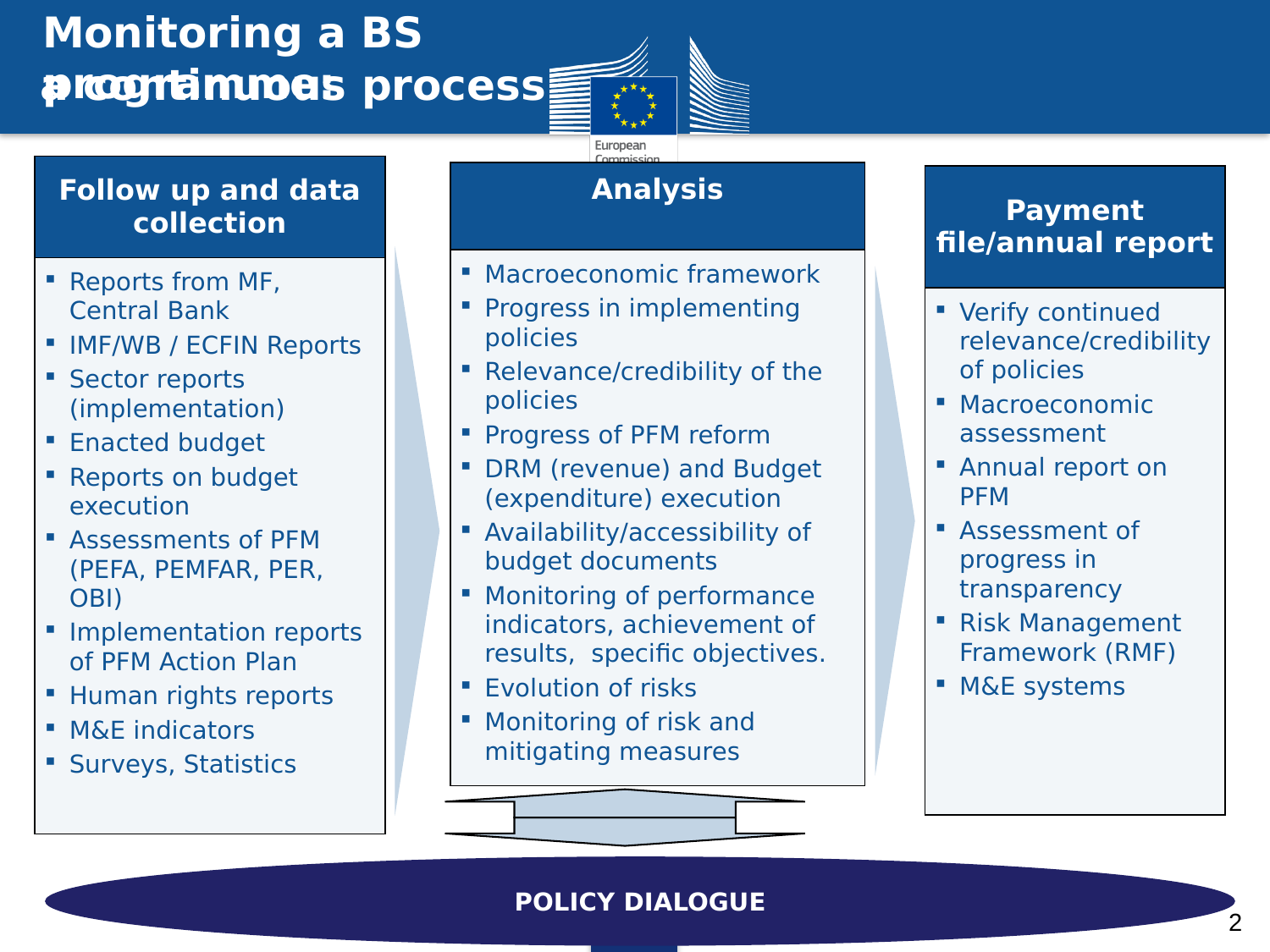

Monitoring a BS programme:
Running Head 12-Point Plain, Title Case
a continuous process
| Follow up and data collection |
| --- |
| Reports from MF, Central Bank IMF/WB / ECFIN Reports Sector reports (implementation) Enacted budget Reports on budget execution Assessments of PFM (PEFA, PEMFAR, PER, OBI) Implementation reports of PFM Action Plan Human rights reports M&E indicators Surveys, Statistics |
| Analysis |
| --- |
| Macroeconomic framework Progress in implementing policies Relevance/credibility of the policies Progress of PFM reform DRM (revenue) and Budget (expenditure) execution Availability/accessibility of budget documents Monitoring of performance indicators, achievement of results, specific objectives. Evolution of risks Monitoring of risk and mitigating measures |
| Payment file/annual report |
| --- |
| Verify continued relevance/credibility of policies Macroeconomic assessment Annual report on PFM Assessment of progress in transparency Risk Management Framework (RMF) M&E systems |

POLICY DIALOGUE
2